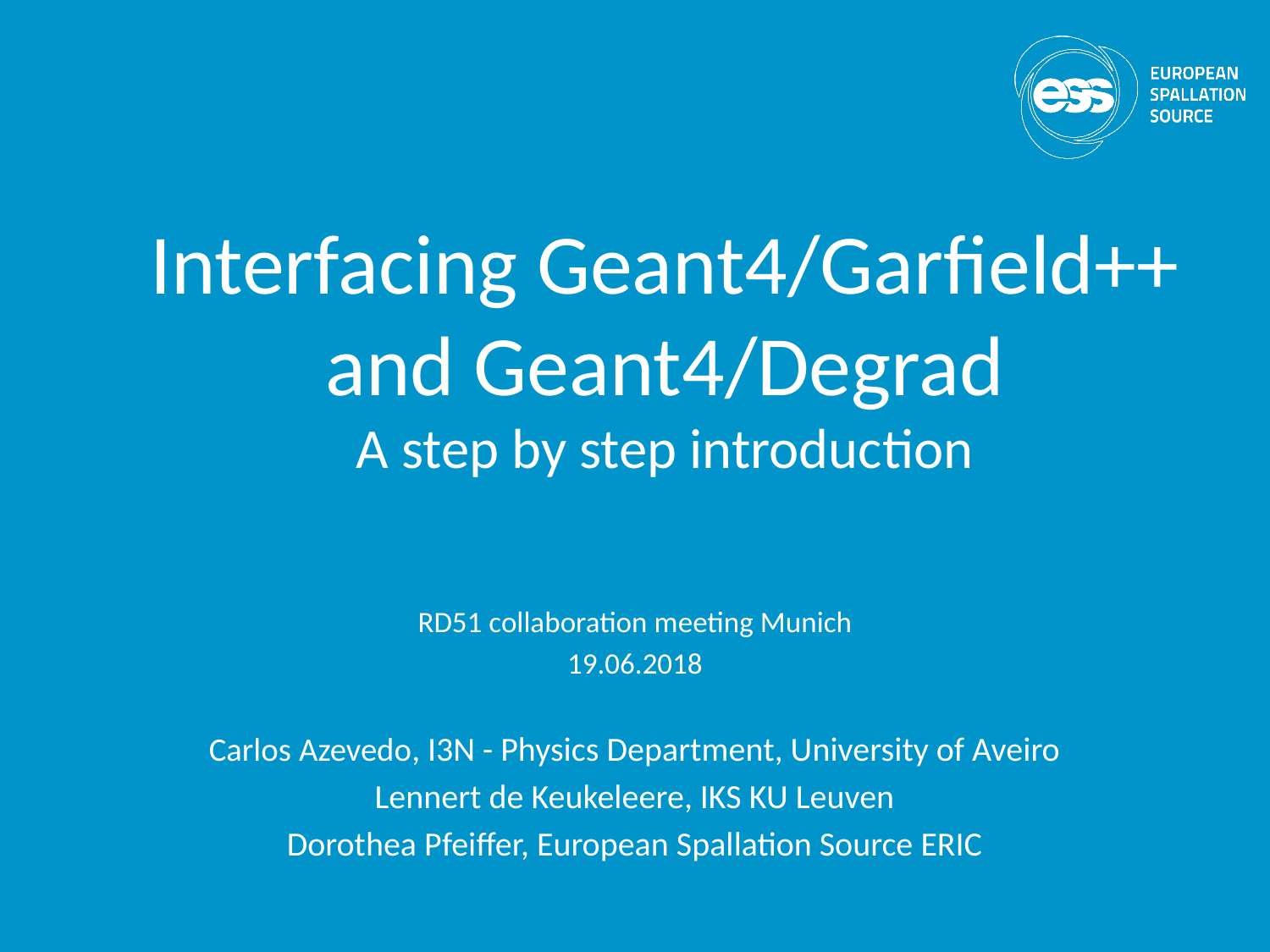

# Interfacing Geant4/Garfield++ and Geant4/Degrad A step by step introduction
RD51 collaboration meeting Munich
19.06.2018

Carlos Azevedo, I3N - Physics Department, University of Aveiro
Lennert de Keukeleere, IKS KU Leuven
Dorothea Pfeiffer, European Spallation Source ERIC